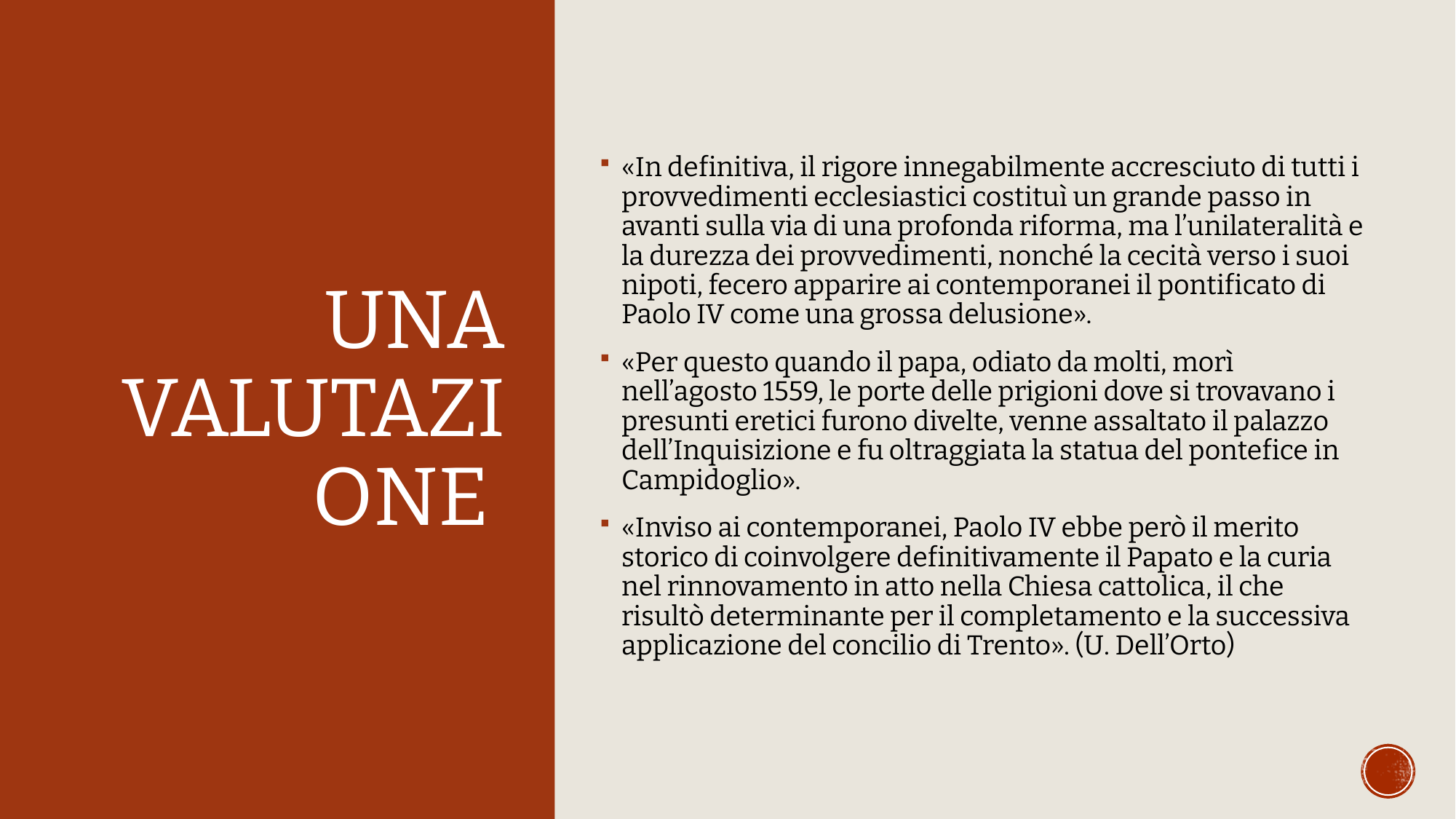

# una valutazione
«In definitiva, il rigore innegabilmente accresciuto di tutti i provvedimenti ecclesiastici costituì un grande passo in avanti sulla via di una profonda riforma, ma l’unilateralità e la durezza dei provvedimenti, nonché la cecità verso i suoi nipoti, fecero apparire ai contemporanei il pontificato di Paolo IV come una grossa delusione».
«Per questo quando il papa, odiato da molti, morì nell’agosto 1559, le porte delle prigioni dove si trovavano i presunti eretici furono divelte, venne assaltato il palazzo dell’Inquisizione e fu oltraggiata la statua del pontefice in Campidoglio».
«Inviso ai contemporanei, Paolo IV ebbe però il merito storico di coinvolgere definitivamente il Papato e la curia nel rinnovamento in atto nella Chiesa cattolica, il che risultò determinante per il completamento e la successiva applicazione del concilio di Trento». (U. Dell’Orto)